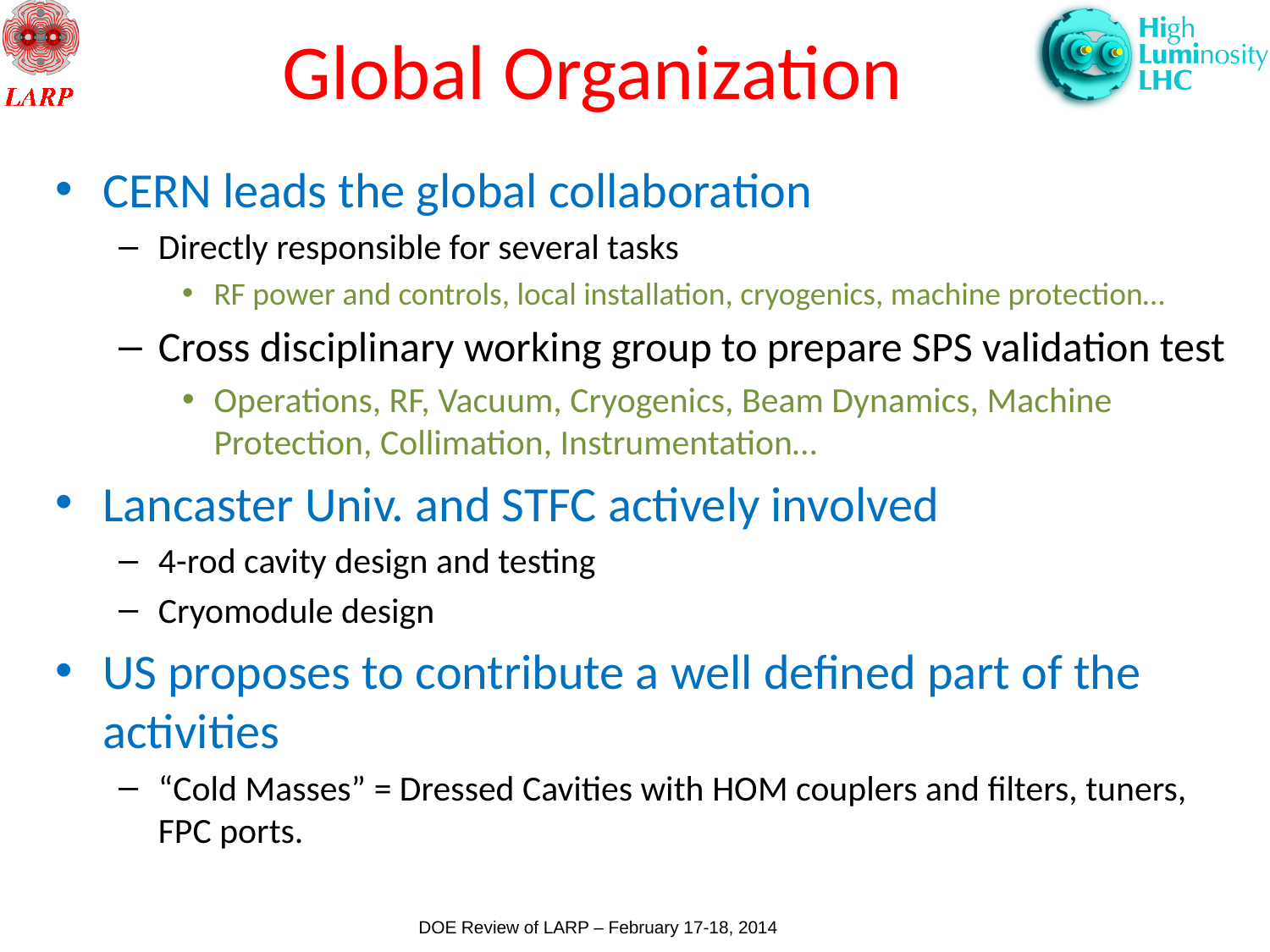

# Global Organization
CERN leads the global collaboration
Directly responsible for several tasks
RF power and controls, local installation, cryogenics, machine protection…
Cross disciplinary working group to prepare SPS validation test
Operations, RF, Vacuum, Cryogenics, Beam Dynamics, Machine Protection, Collimation, Instrumentation…
Lancaster Univ. and STFC actively involved
4-rod cavity design and testing
Cryomodule design
US proposes to contribute a well defined part of the activities
“Cold Masses” = Dressed Cavities with HOM couplers and filters, tuners, FPC ports.